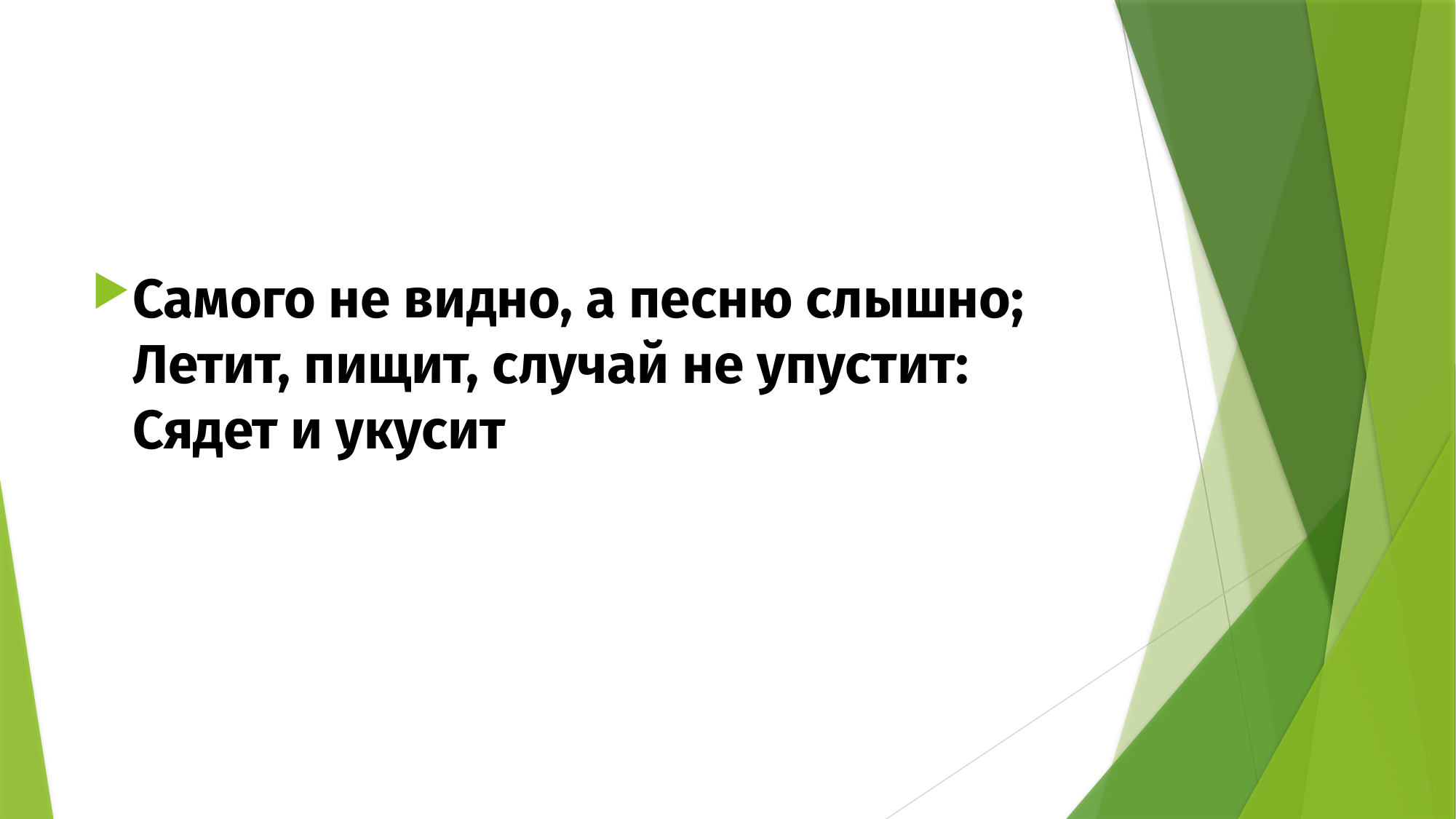

#
Самого не видно, а песню слышно; 
Летит, пищит, случай не упустит: 
Сядет и укусит